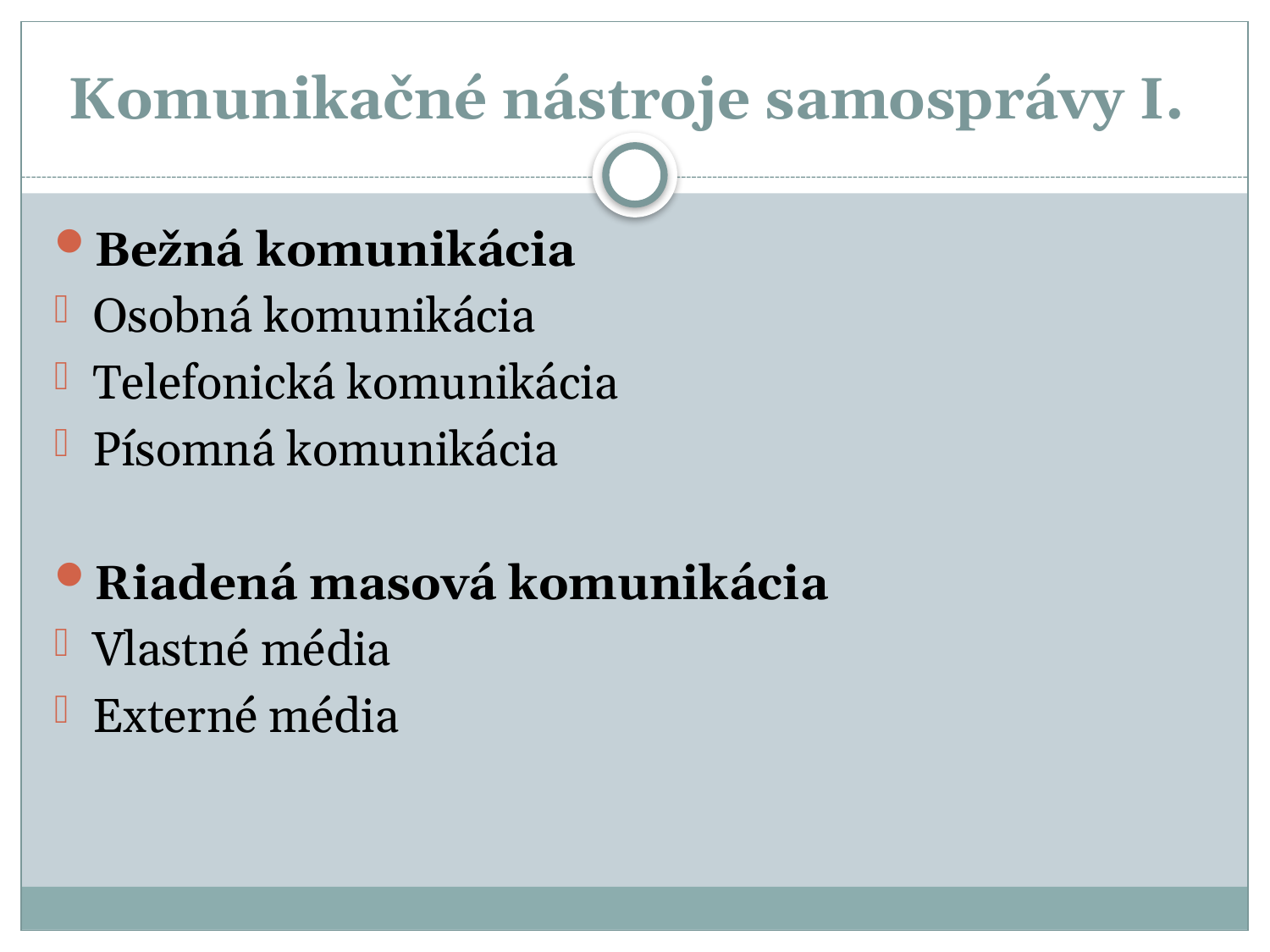

# Komunikačné nástroje samosprávy I.
Bežná komunikácia
Osobná komunikácia
Telefonická komunikácia
Písomná komunikácia

Riadená masová komunikácia
Vlastné média
Externé média